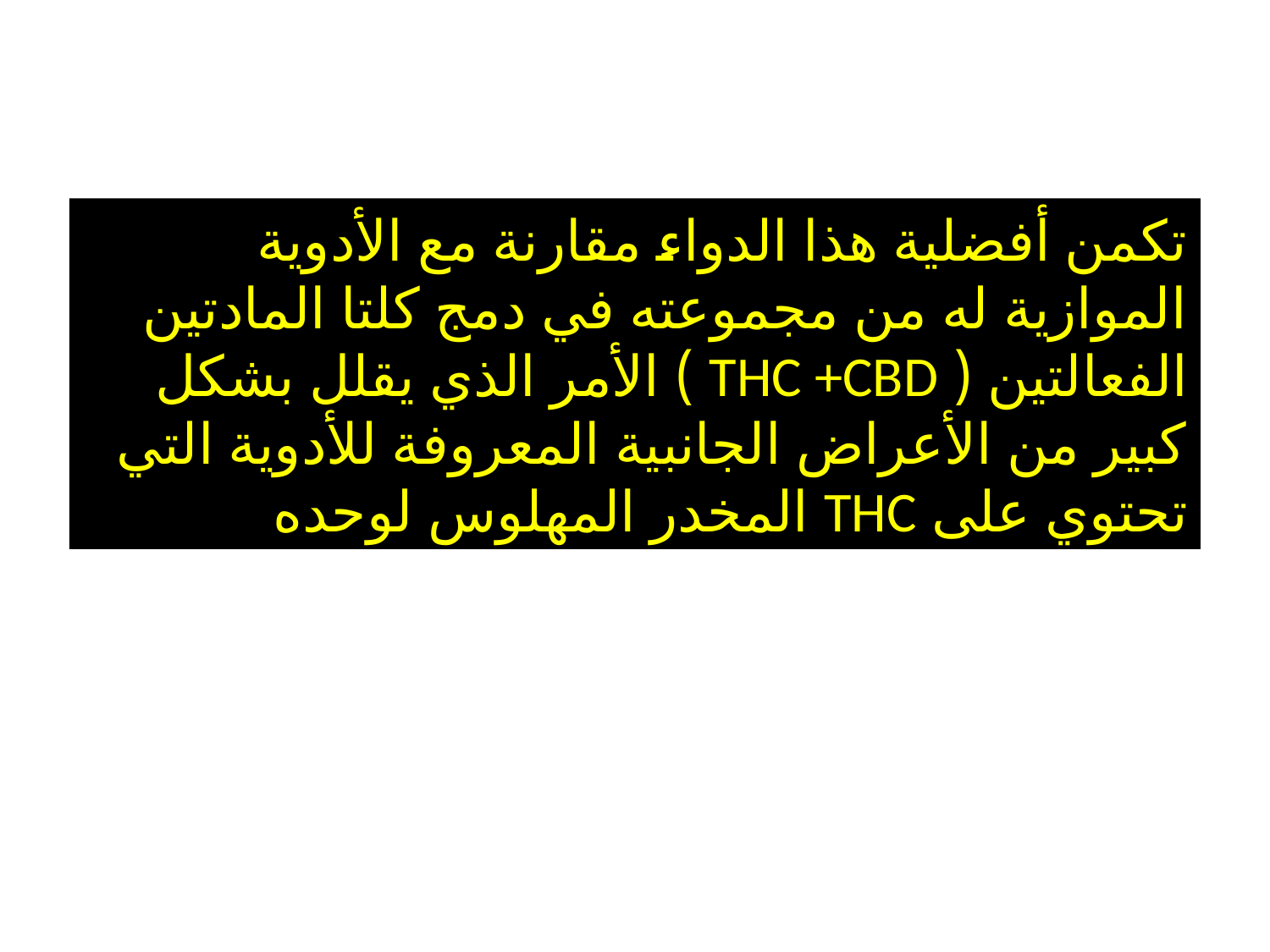

تكمن أفضلية هذا الدواء مقارنة مع الأدوية الموازية له من مجموعته في دمج كلتا المادتين الفعالتين ( THC +CBD ) الأمر الذي يقلل بشكل كبير من الأعراض الجانبية المعروفة للأدوية التي تحتوي على THC المخدر المهلوس لوحده